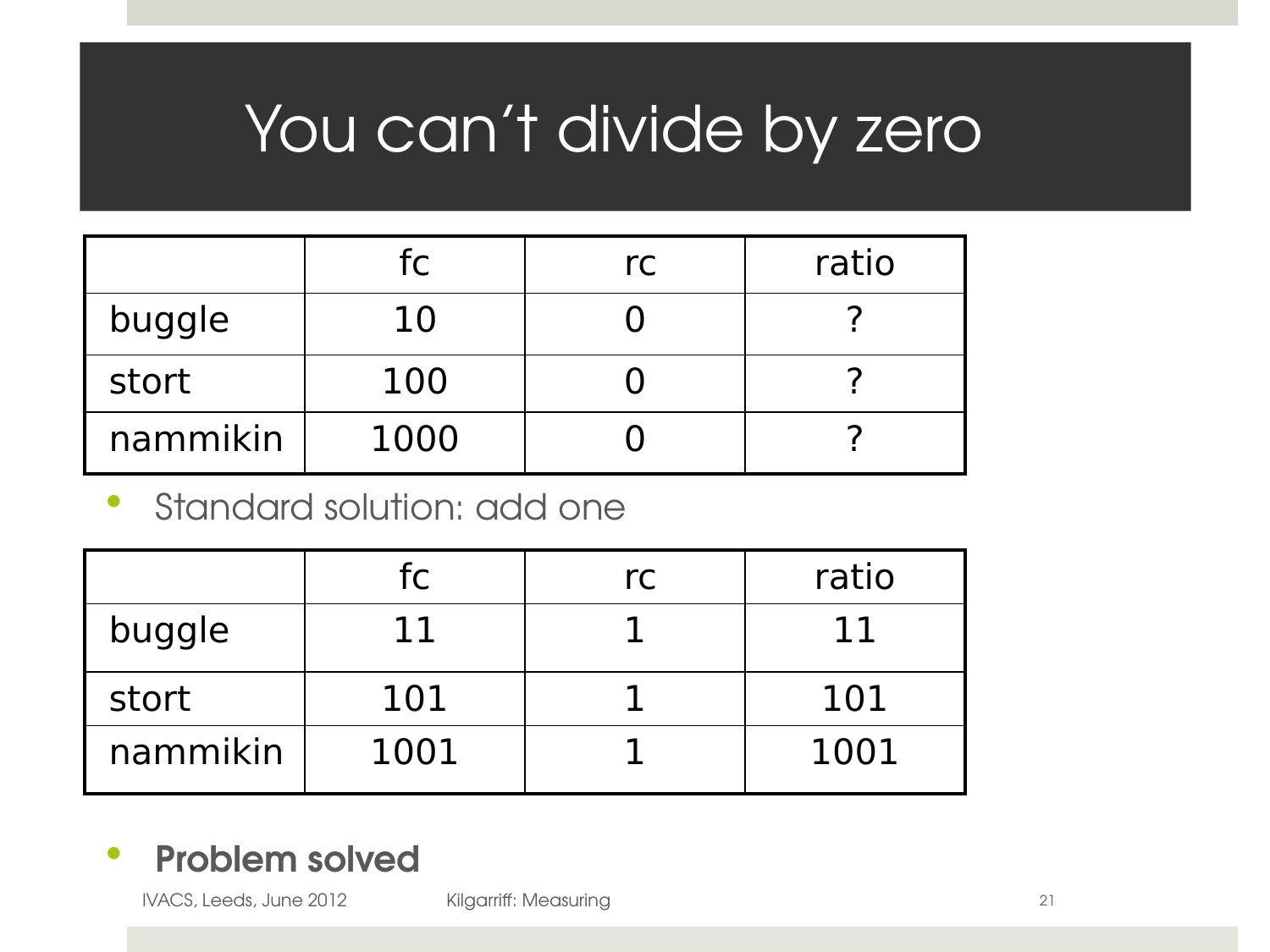

# You can’t divide by zero

Standard solution: add one

Problem solved
|  | fc | rc | ratio |
| --- | --- | --- | --- |
| buggle | 10 | 0 | ? |
| stort | 100 | 0 | ? |
| nammikin | 1000 | 0 | ? |
|  | fc | rc | ratio |
| --- | --- | --- | --- |
| buggle | 11 | 1 | 11 |
| stort | 101 | 1 | 101 |
| nammikin | 1001 | 1 | 1001 |
IVACS, Leeds, June 2012
Kilgarriff: Measuring
21